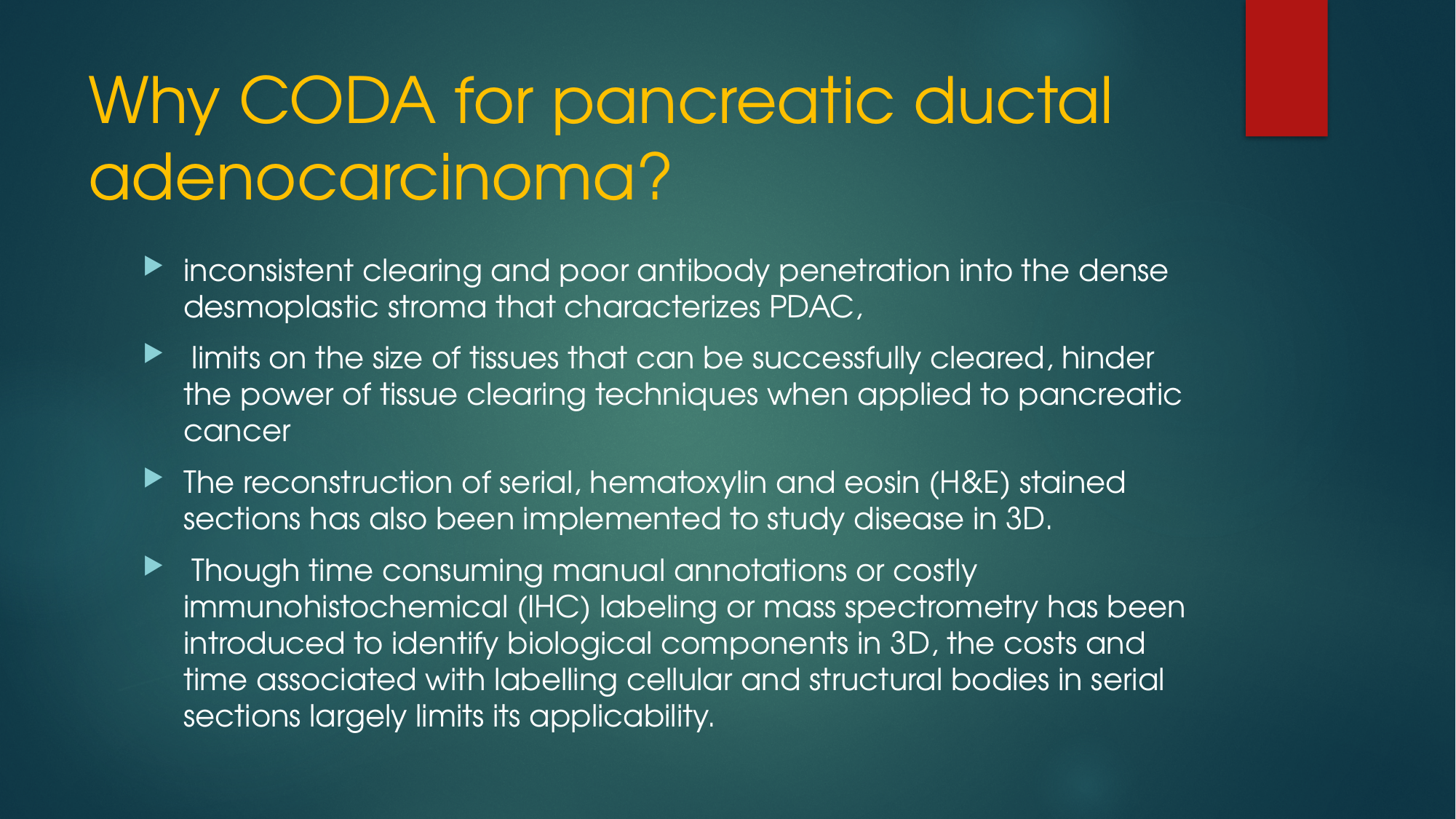

# Why CODA for pancreatic ductal adenocarcinoma?
inconsistent clearing and poor antibody penetration into the dense desmoplastic stroma that characterizes PDAC,
 limits on the size of tissues that can be successfully cleared, hinder the power of tissue clearing techniques when applied to pancreatic cancer
The reconstruction of serial, hematoxylin and eosin (H&E) stained sections has also been implemented to study disease in 3D.
 Though time consuming manual annotations or costly immunohistochemical (IHC) labeling or mass spectrometry has been introduced to identify biological components in 3D, the costs and time associated with labelling cellular and structural bodies in serial sections largely limits its applicability.